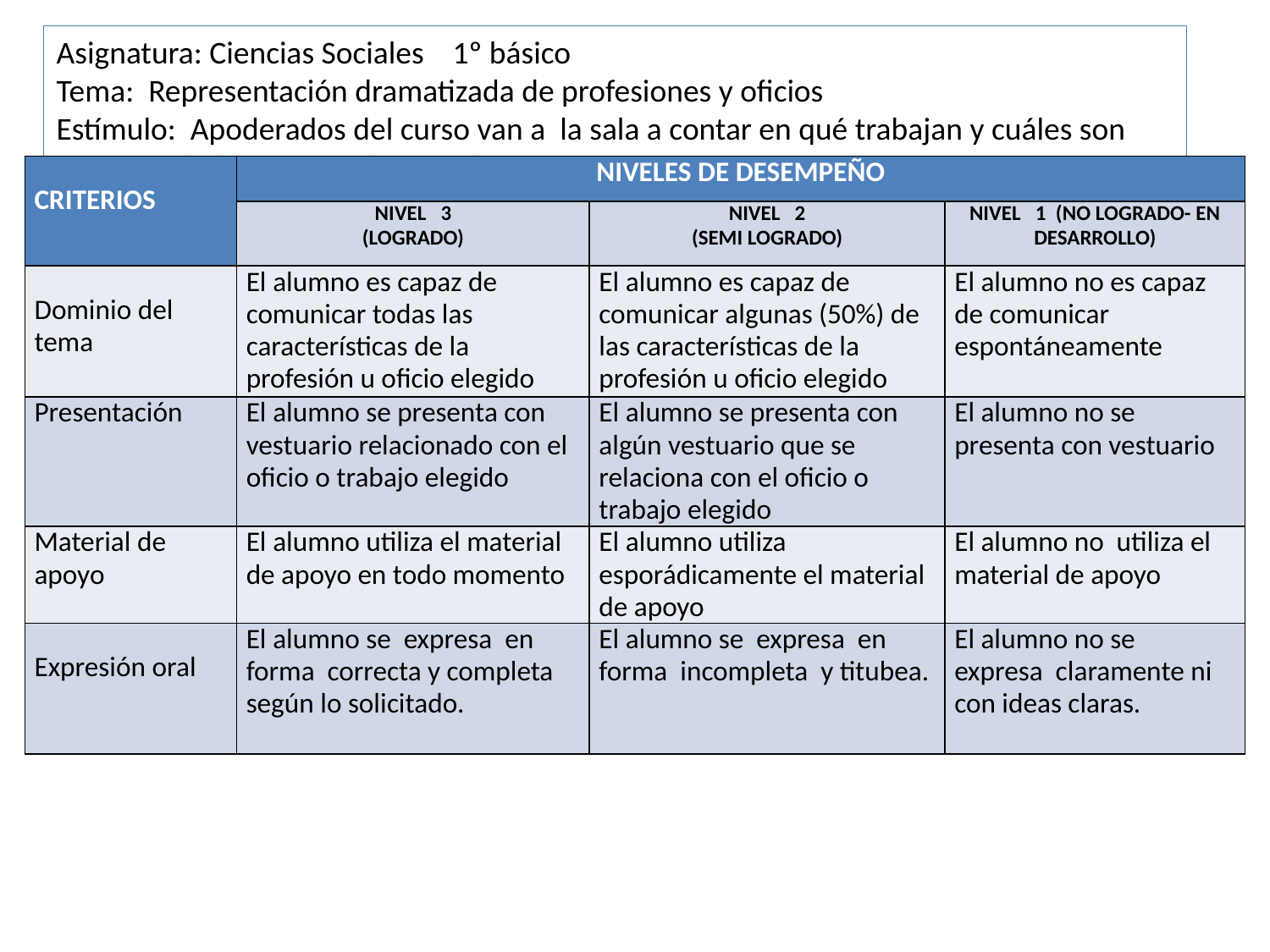

Asignatura: Ciencias Sociales    1º básico
Tema:  Representación dramatizada de profesiones y oficios
Estímulo:  Apoderados del curso van a  la sala a contar en qué trabajan y cuáles son sus actividades propias de su trabajo.
| CRITERIOS | NIVELES DE DESEMPEÑO |  |  |
| --- | --- | --- | --- |
|  | NIVEL   3 (LOGRADO) | NIVEL   2 (SEMI LOGRADO) | NIVEL   1 (NO LOGRADO- EN DESARROLLO) |
| Dominio del tema | El alumno es capaz de comunicar todas las características de la profesión u oficio elegido | El alumno es capaz de comunicar algunas (50%) de las características de la profesión u oficio elegido | El alumno no es capaz de comunicar espontáneamente |
| Presentación | El alumno se presenta con vestuario relacionado con el oficio o trabajo elegido | El alumno se presenta con algún vestuario que se relaciona con el oficio o trabajo elegido | El alumno no se presenta con vestuario |
| Material de apoyo | El alumno utiliza el material de apoyo en todo momento | El alumno utiliza esporádicamente el material de apoyo | El alumno no utiliza el material de apoyo |
| Expresión oral | El alumno se expresa en forma correcta y completa según lo solicitado. | El alumno se expresa en forma incompleta y titubea. | El alumno no se expresa claramente ni con ideas claras. |